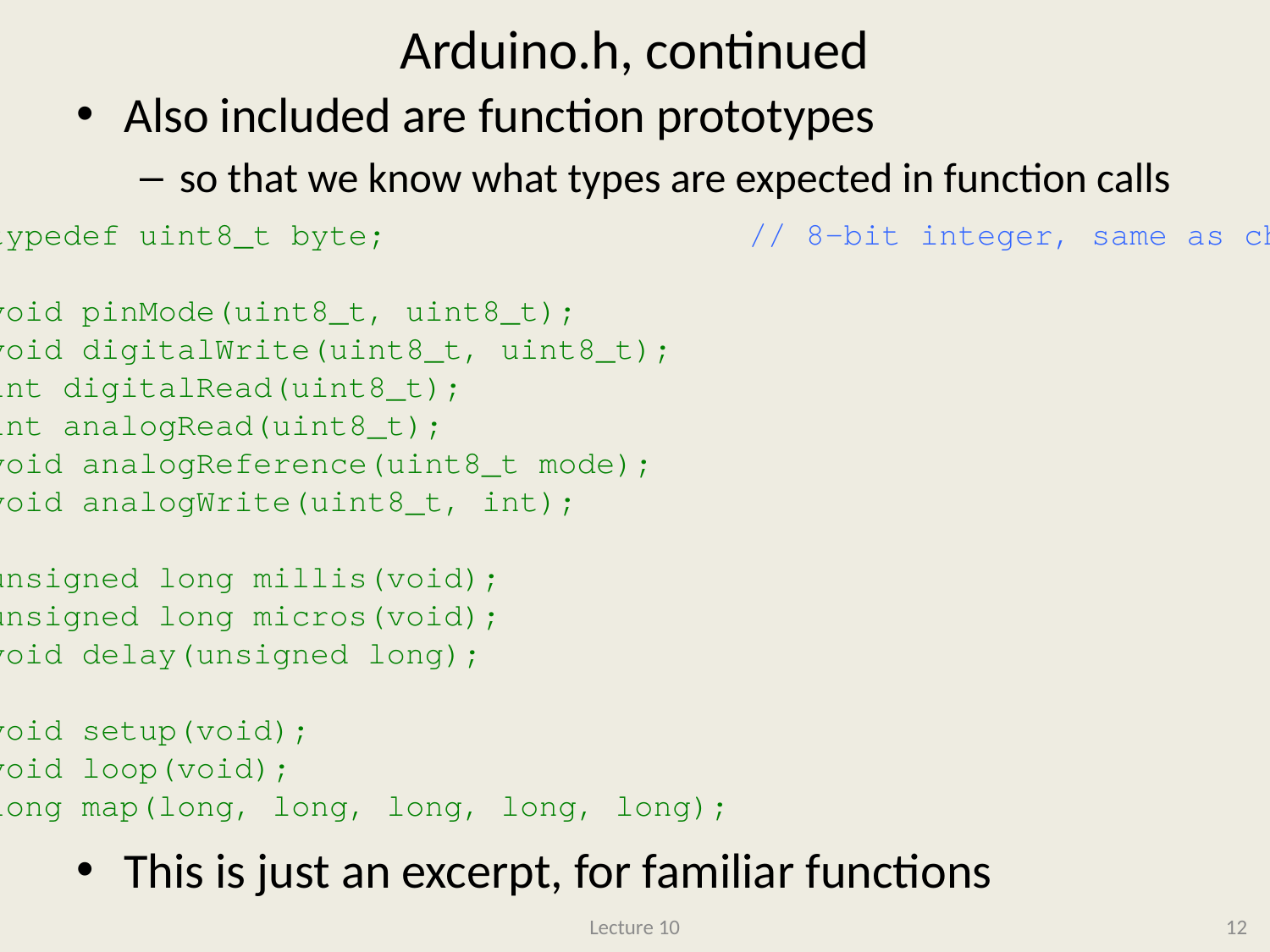

# Arduino.h, continued
Also included are function prototypes
so that we know what types are expected in function calls

This is just an excerpt, for familiar functions
typedef uint8_t byte;			// 8-bit integer, same as char

void pinMode(uint8_t, uint8_t);
void digitalWrite(uint8_t, uint8_t);
int digitalRead(uint8_t);
int analogRead(uint8_t);
void analogReference(uint8_t mode);
void analogWrite(uint8_t, int);

unsigned long millis(void);
unsigned long micros(void);
void delay(unsigned long);

void setup(void);
void loop(void);
long map(long, long, long, long, long);
Lecture 10
12